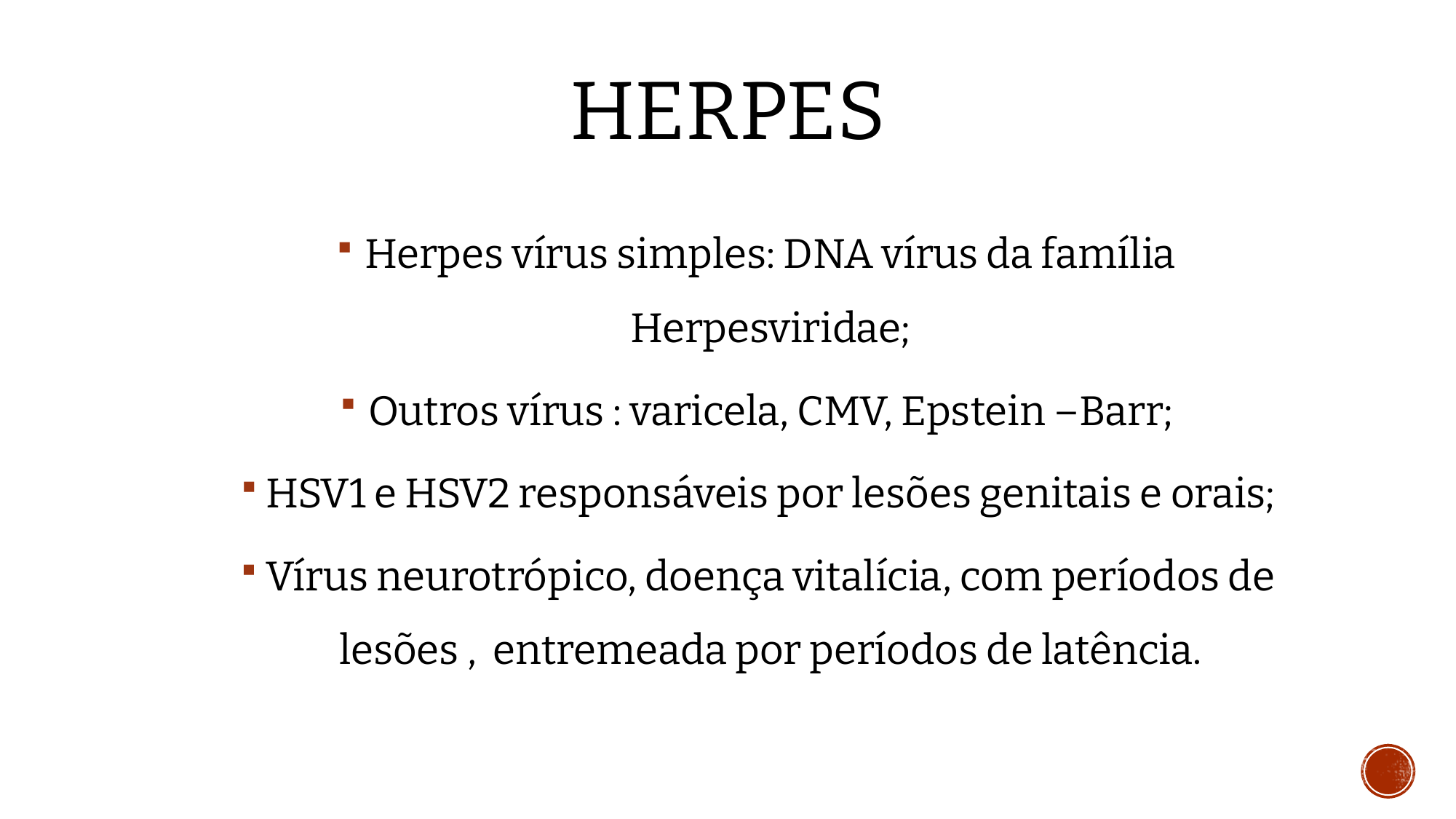

# Herpes
Herpes vírus simples: DNA vírus da família Herpesviridae;
Outros vírus : varicela, CMV, Epstein –Barr;
HSV1 e HSV2 responsáveis por lesões genitais e orais;
Vírus neurotrópico, doença vitalícia, com períodos de lesões ,  entremeada por períodos de latência.